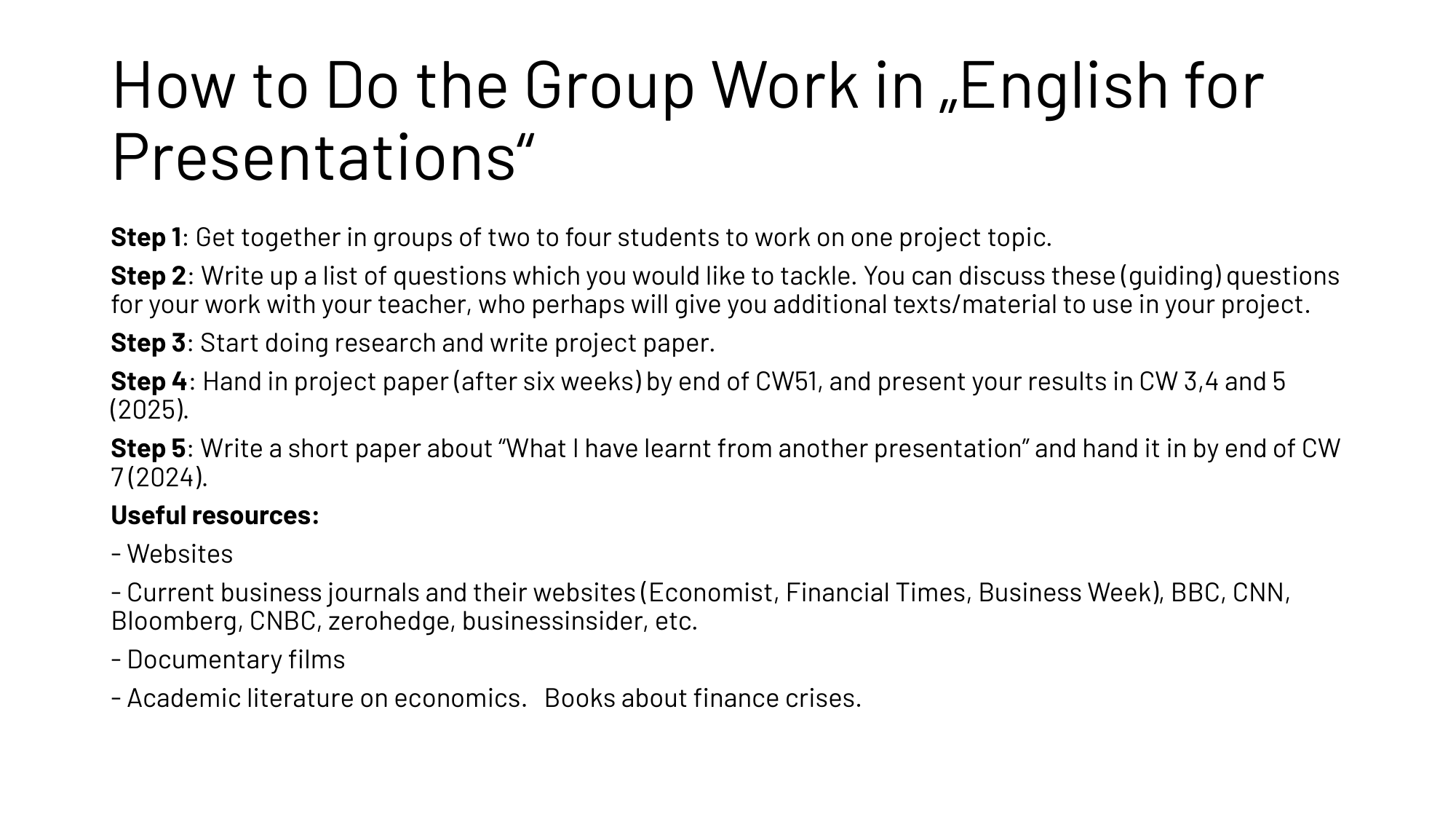

# How to Do the Group Work in „English for Presentations“
Step 1: Get together in groups of two to four students to work on one project topic.
Step 2: Write up a list of questions which you would like to tackle. You can discuss these (guiding) questions for your work with your teacher, who perhaps will give you additional texts/material to use in your project.
Step 3: Start doing research and write project paper.
Step 4: Hand in project paper (after six weeks) by end of CW51, and present your results in CW 3,4 and 5 (2025).
Step 5: Write a short paper about “What I have learnt from another presentation” and hand it in by end of CW 7 (2024).
Useful resources:
- Websites
- Current business journals and their websites (Economist, Financial Times, Business Week), BBC, CNN, Bloomberg, CNBC, zerohedge, businessinsider, etc.
- Documentary films
- Academic literature on economics.   Books about finance crises.